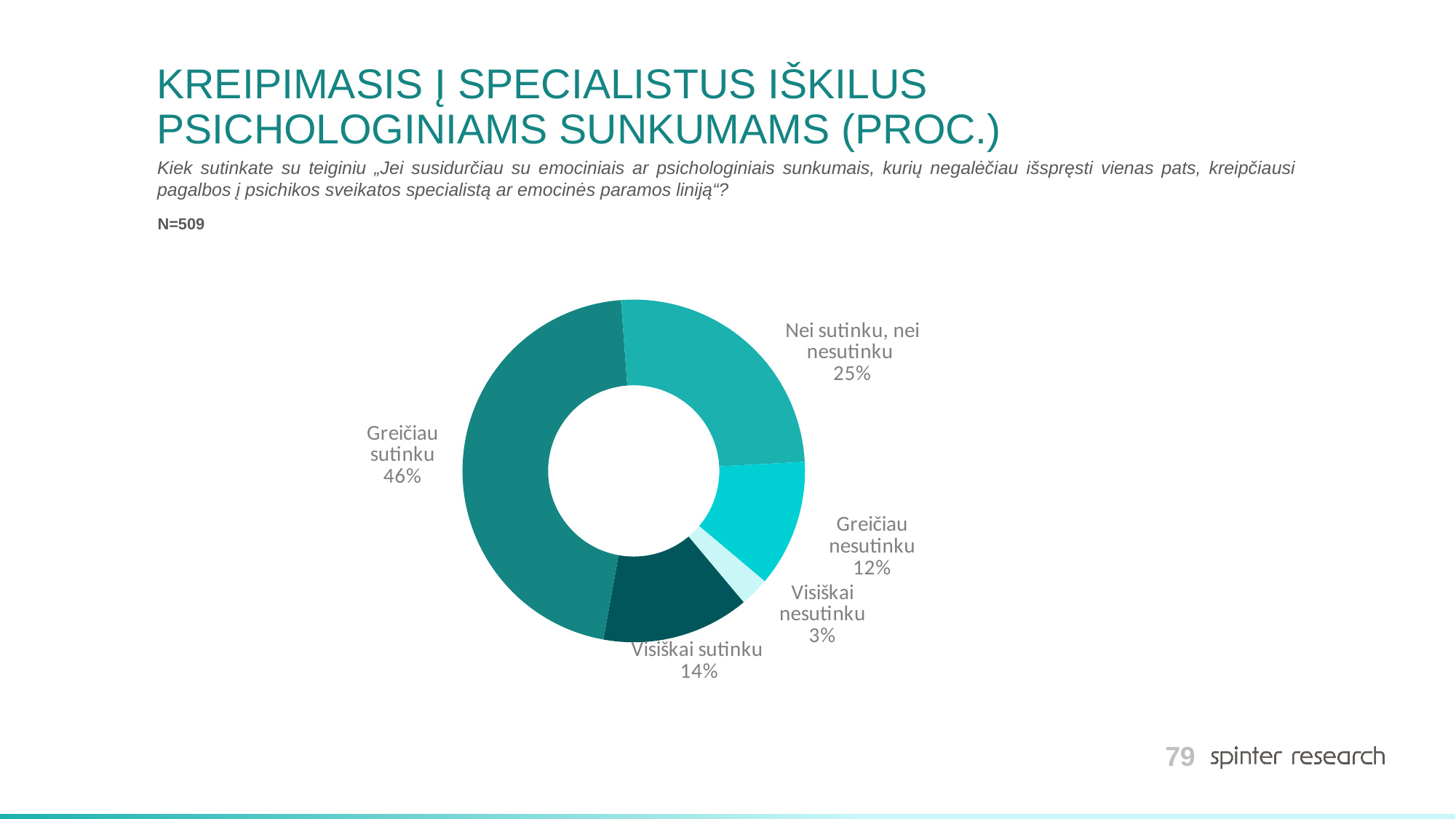

# KREIPIMASIS Į SPECIALISTUS IŠKILUS PSICHOLOGINIAMS SUNKUMAMS (PROC.)
Kiek sutinkate su teiginiu „Jei susidurčiau su emociniais ar psichologiniais sunkumais, kurių negalėčiau išspręsti vienas pats, kreipčiausi pagalbos į psichikos sveikatos specialistą ar emocinės paramos liniją“?
N=509

### Chart

| Category | Series 1 |
|---|---|
| Visiškai sutinku  | 0.13948919449901767 |
| Greičiau sutinku | 0.45972495088408644 |
| Nei sutinku, nei nesutinku  | 0.25343811394891946 |
| Greičiau nesutinku | 0.11984282907662083 |
| Visiškai nesutinku | 0.0275049115913556 |